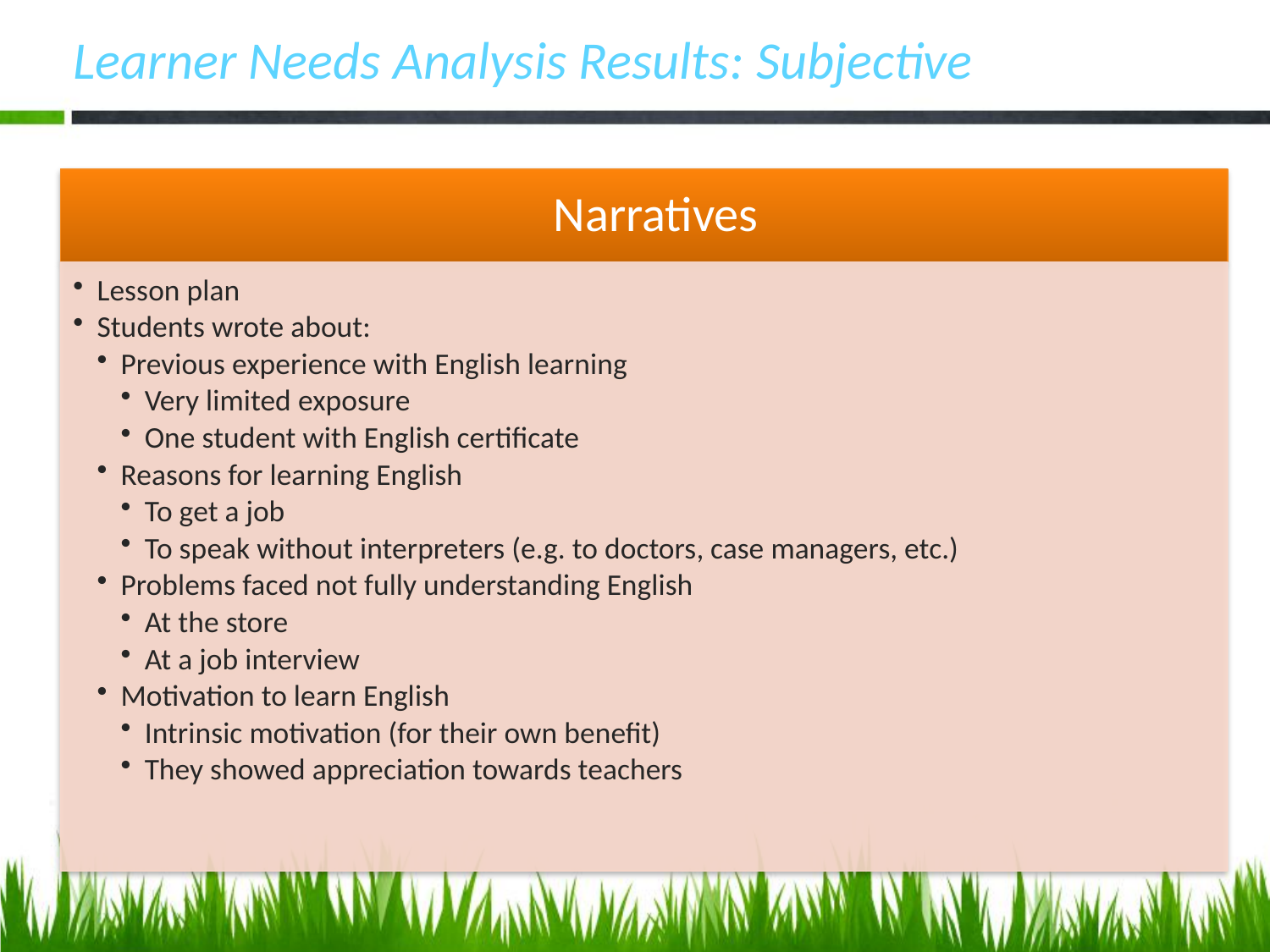

# Learner Needs Analysis Results: Subjective
Narratives
Lesson plan
Students wrote about:
Previous experience with English learning
Very limited exposure
One student with English certificate
Reasons for learning English
To get a job
To speak without interpreters (e.g. to doctors, case managers, etc.)
Problems faced not fully understanding English
At the store
At a job interview
Motivation to learn English
Intrinsic motivation (for their own benefit)
They showed appreciation towards teachers